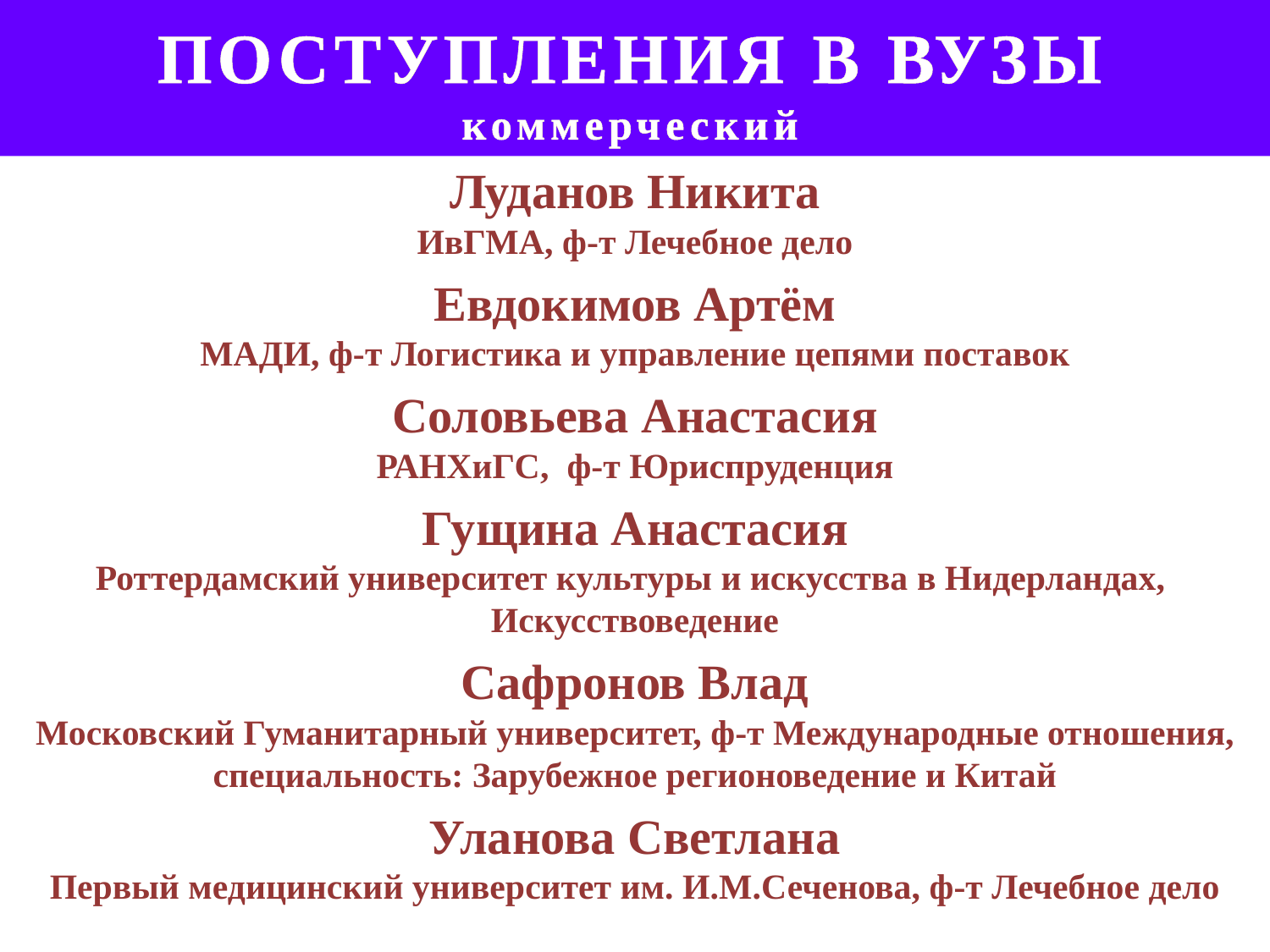

ПОСТУПЛЕНИЯ В ВУЗЫ
коммерческий
Луданов Никита
ИвГМА, ф-т Лечебное дело

Евдокимов Артём
МАДИ, ф-т Логистика и управление цепями поставок

Соловьева Анастасия
РАНХиГС,  ф-т Юриспруденция

Гущина Анастасия
Роттердамский университет культуры и искусства в Нидерландах,
Искусствоведение

Сафронов Влад
Московский Гуманитарный университет, ф-т Международные отношения, специальность: Зарубежное регионоведение и Китай

Уланова Светлана
Первый медицинский университет им. И.М.Сеченова, ф-т Лечебное дело